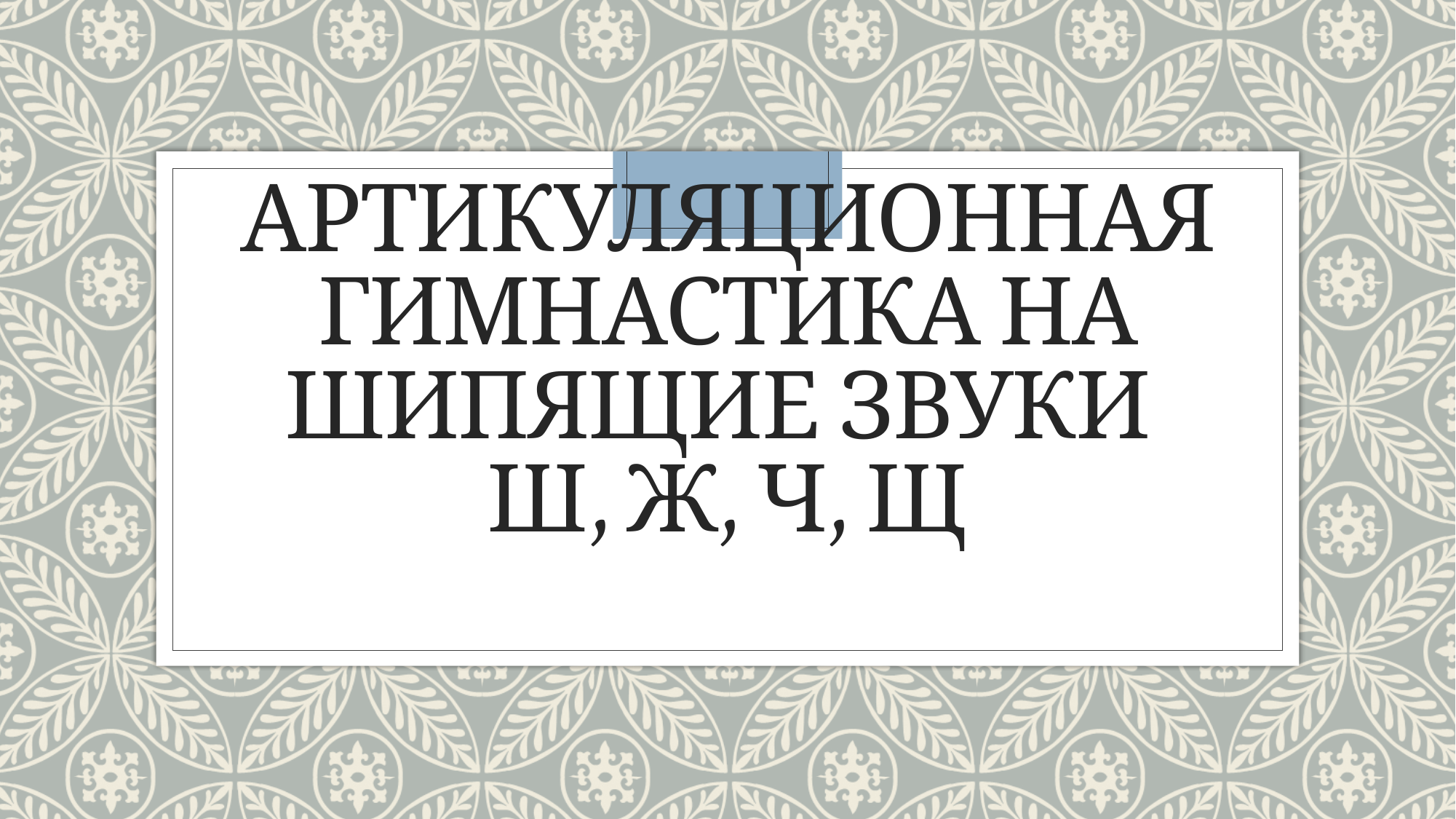

# Артикуляционная гимнастика на шипящие звуки Ш, Ж, Ч, Щ